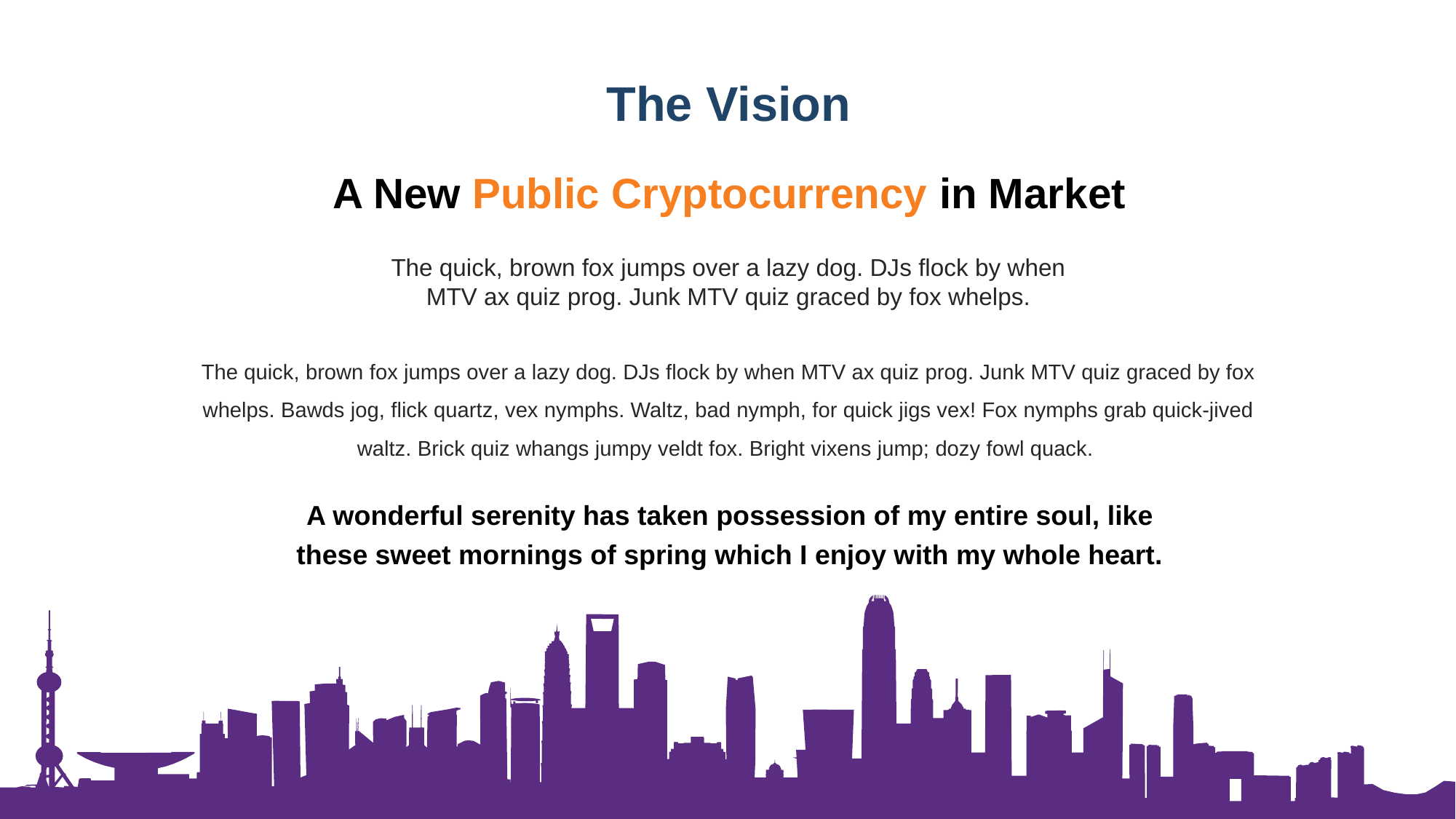

The Vision
A New Public Cryptocurrency in Market
The quick, brown fox jumps over a lazy dog. DJs flock by when MTV ax quiz prog. Junk MTV quiz graced by fox whelps.
The quick, brown fox jumps over a lazy dog. DJs flock by when MTV ax quiz prog. Junk MTV quiz graced by fox whelps. Bawds jog, flick quartz, vex nymphs. Waltz, bad nymph, for quick jigs vex! Fox nymphs grab quick-jived waltz. Brick quiz whangs jumpy veldt fox. Bright vixens jump; dozy fowl quack.
A wonderful serenity has taken possession of my entire soul, like these sweet mornings of spring which I enjoy with my whole heart.